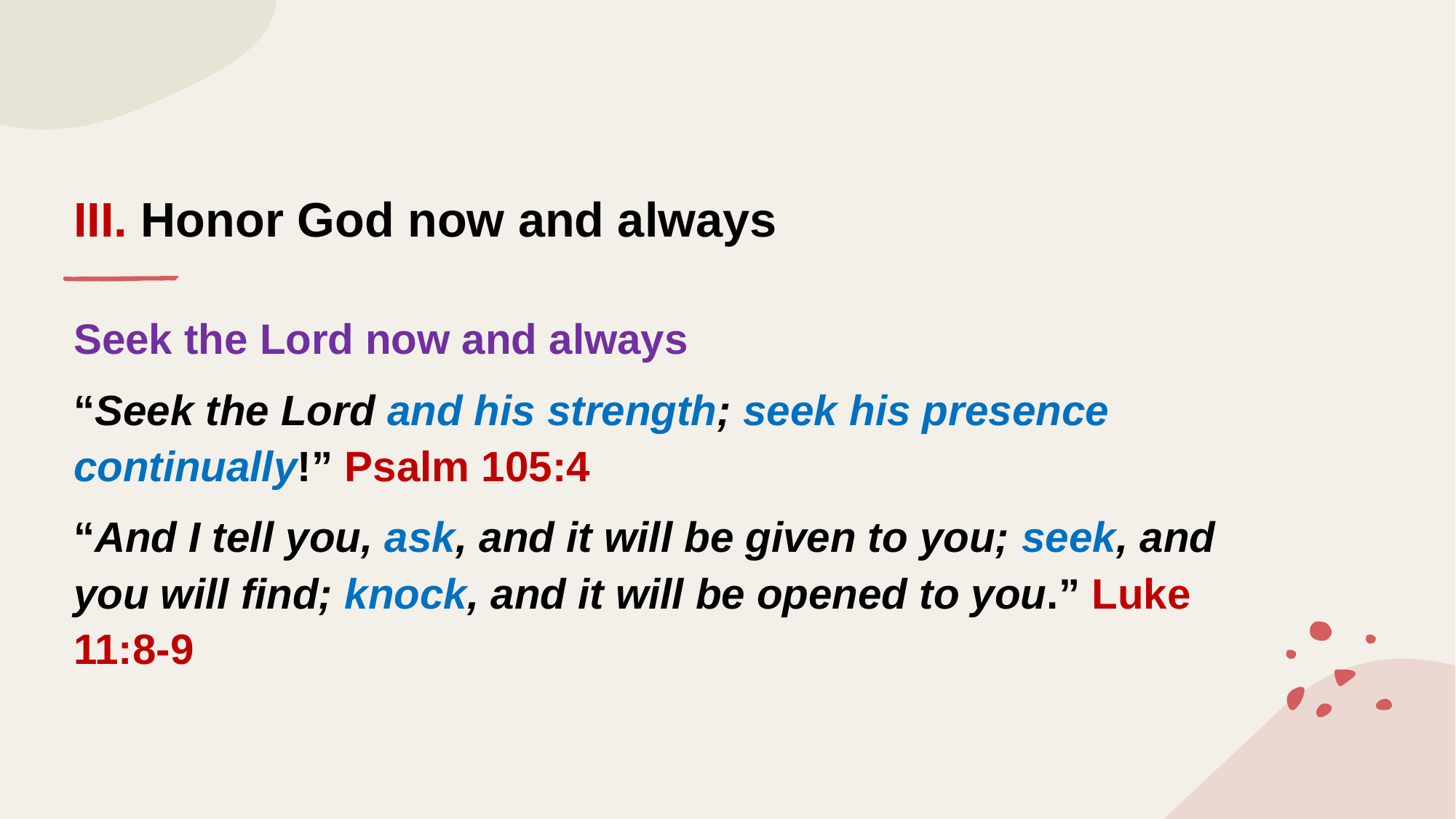

# III. Honor God now and always
Seek the Lord now and always
“Seek the Lord and his strength; seek his presence continually!” Psalm 105:4
“And I tell you, ask, and it will be given to you; seek, and you will find; knock, and it will be opened to you.” Luke 11:8-9